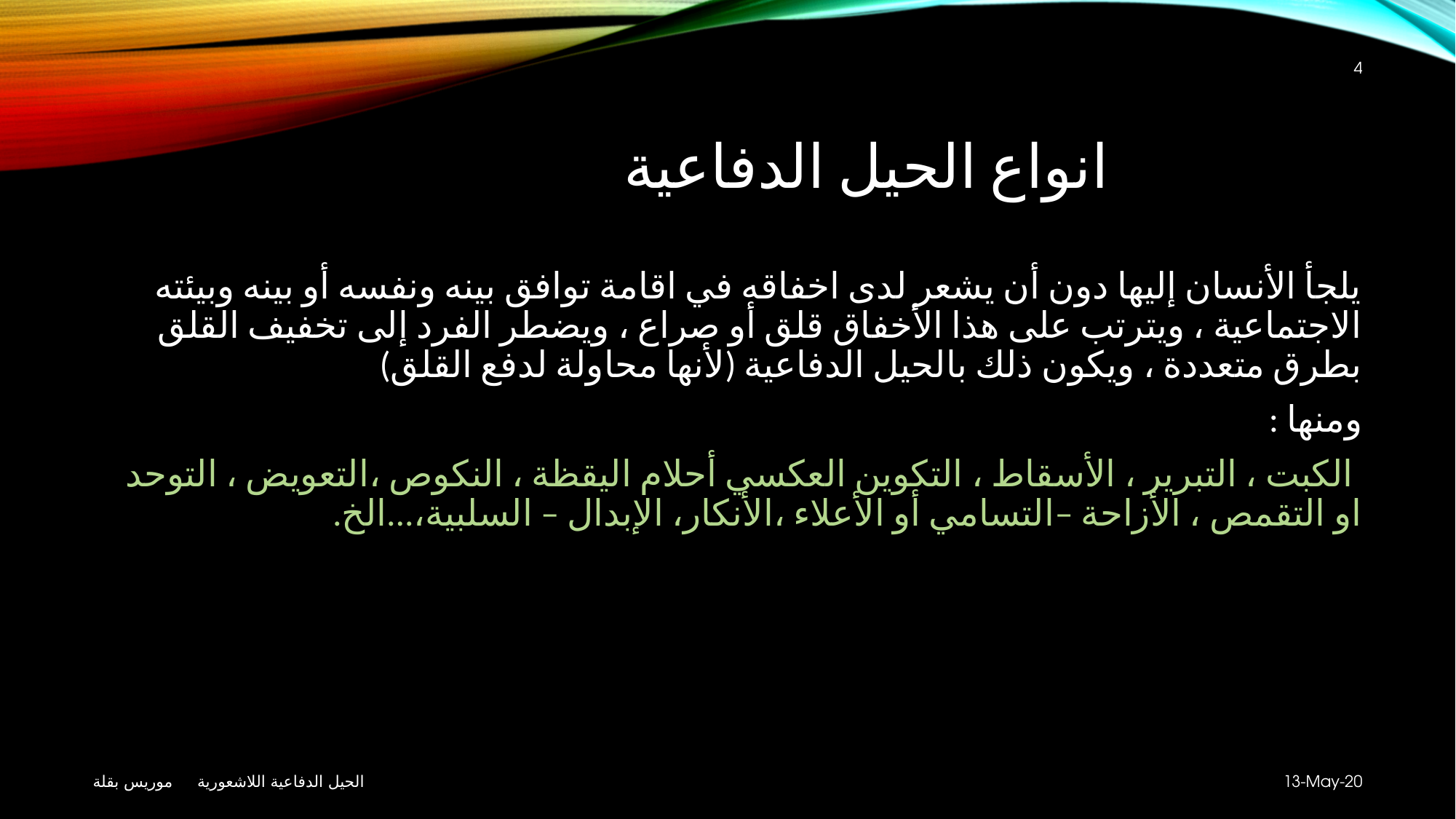

4
# انواع الحيل الدفاعية
يلجأ الأنسان إليها دون أن يشعر لدى اخفاقه في اقامة توافق بينه ونفسه أو بينه وبيئته الاجتماعية ، ويترتب على هذا الأخفاق قلق أو صراع ، ويضطر الفرد إلى تخفيف القلق بطرق متعددة ، ويكون ذلك بالحيل الدفاعية (لأنها محاولة لدفع القلق)
ومنها :
 الكبت ، التبرير ، الأسقاط ، التكوين العكسي أحلام اليقظة ، النكوص ،التعويض ، التوحد او التقمص ، الأزاحة –التسامي أو الأعلاء ،الأنكار، الإبدال – السلبية،...الخ.
الحيل الدفاعية اللاشعورية     موريس بقلة
13-May-20